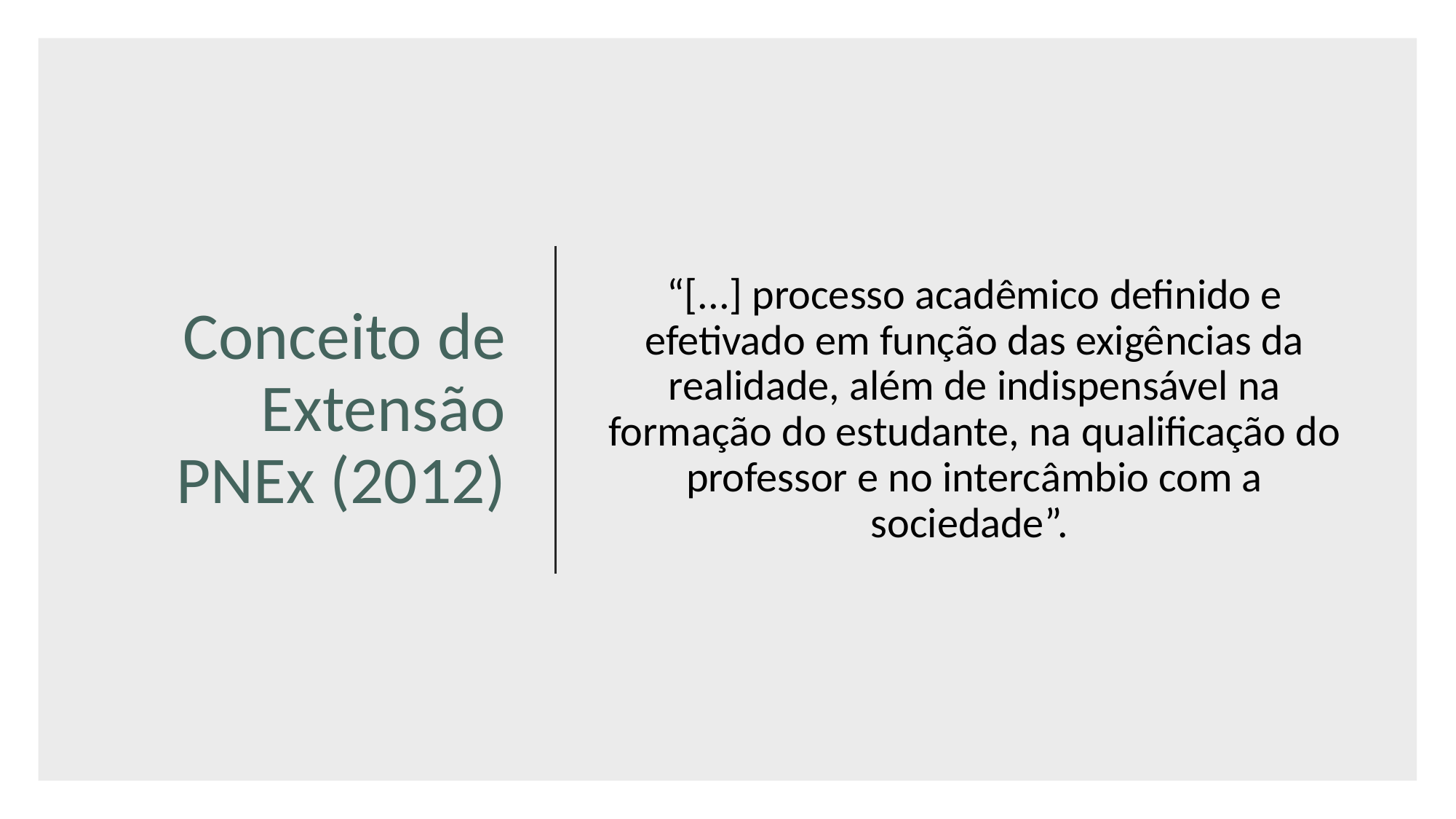

# Conceito de Extensão PNEx (2012)
“[...] processo acadêmico definido e efetivado em função das exigências da realidade, além de indispensável na formação do estudante, na qualificação do professor e no intercâmbio com a sociedade”.